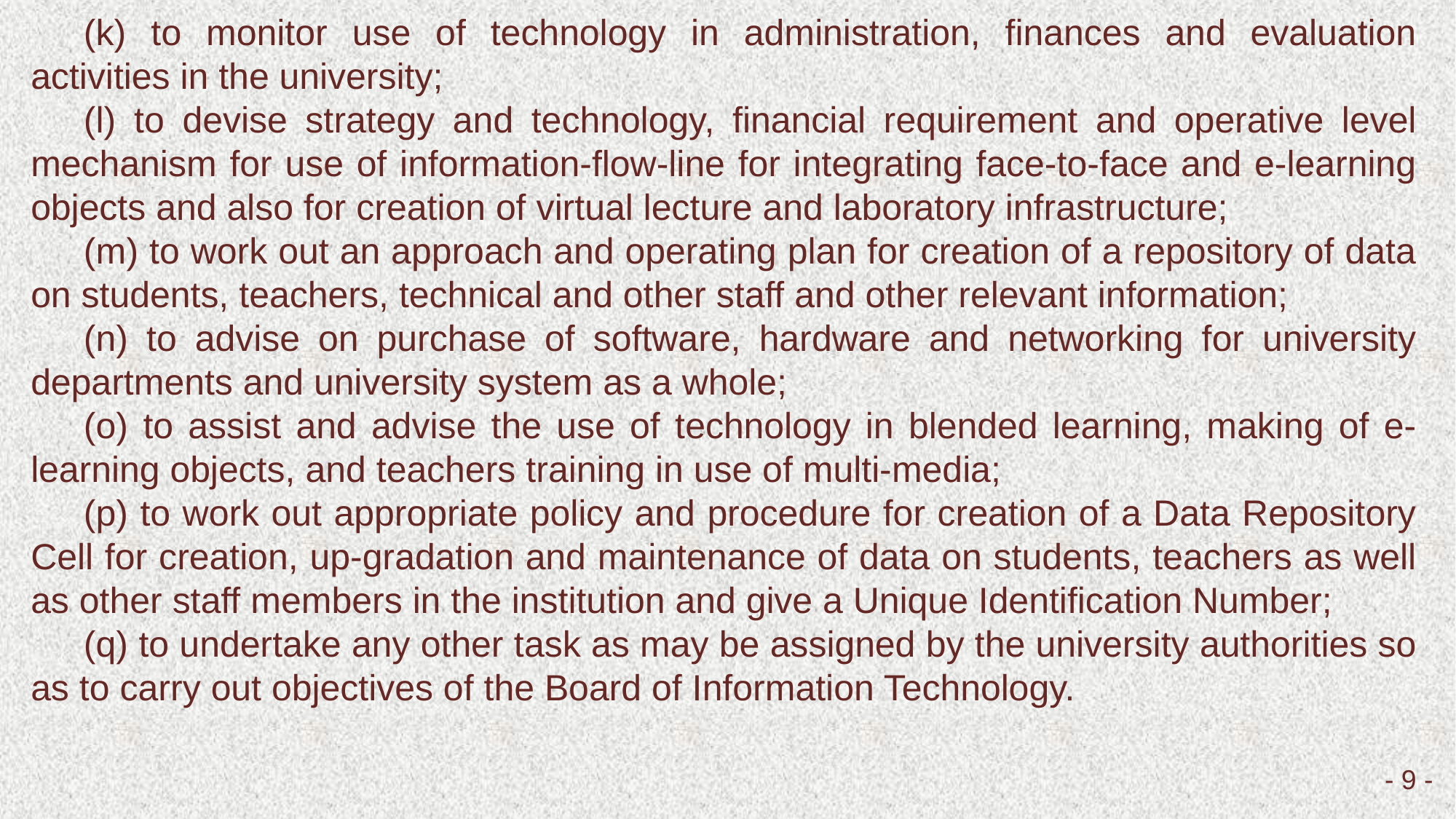

(k) to monitor use of technology in administration, finances and evaluation activities in the university;
(l) to devise strategy and technology, financial requirement and operative level mechanism for use of information-flow-line for integrating face-to-face and e-learning objects and also for creation of virtual lecture and laboratory infrastructure;
(m) to work out an approach and operating plan for creation of a repository of data on students, teachers, technical and other staff and other relevant information;
(n) to advise on purchase of software, hardware and networking for university departments and university system as a whole;
(o) to assist and advise the use of technology in blended learning, making of e-learning objects, and teachers training in use of multi-media;
(p) to work out appropriate policy and procedure for creation of a Data Repository Cell for creation, up-gradation and maintenance of data on students, teachers as well as other staff members in the institution and give a Unique Identification Number;
(q) to undertake any other task as may be assigned by the university authorities so as to carry out objectives of the Board of Information Technology.

- 9 -